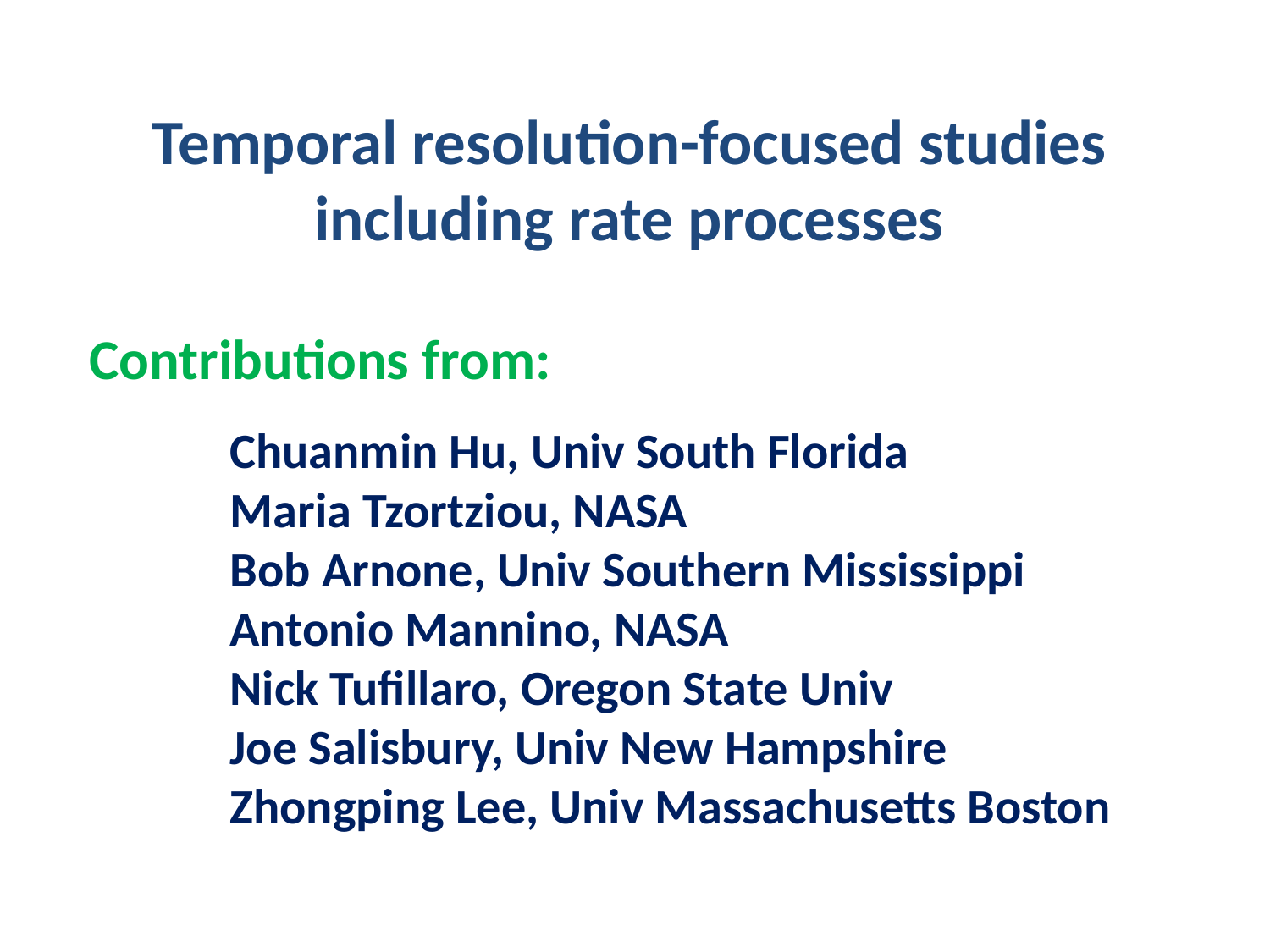

Temporal resolution-focused studies including rate processes
Contributions from:
Chuanmin Hu, Univ South Florida
Maria Tzortziou, NASA
Bob Arnone, Univ Southern Mississippi
Antonio Mannino, NASA
Nick Tufillaro, Oregon State Univ
Joe Salisbury, Univ New Hampshire
Zhongping Lee, Univ Massachusetts Boston